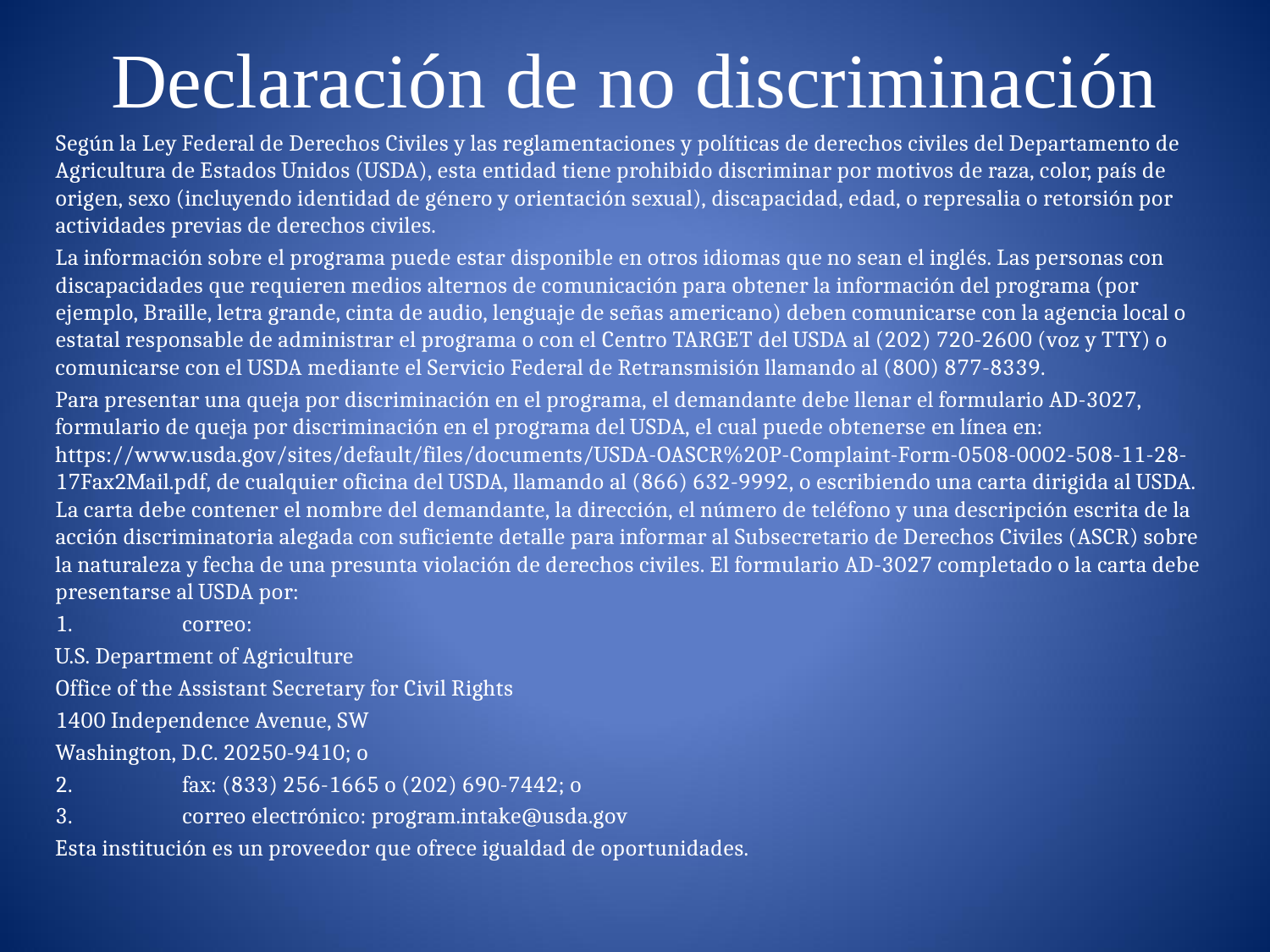

# Declaración de no discriminación
Según la Ley Federal de Derechos Civiles y las reglamentaciones y políticas de derechos civiles del Departamento de Agricultura de Estados Unidos (USDA), esta entidad tiene prohibido discriminar por motivos de raza, color, país de origen, sexo (incluyendo identidad de género y orientación sexual), discapacidad, edad, o represalia o retorsión por actividades previas de derechos civiles.
La información sobre el programa puede estar disponible en otros idiomas que no sean el inglés. Las personas con discapacidades que requieren medios alternos de comunicación para obtener la información del programa (por ejemplo, Braille, letra grande, cinta de audio, lenguaje de señas americano) deben comunicarse con la agencia local o estatal responsable de administrar el programa o con el Centro TARGET del USDA al (202) 720-2600 (voz y TTY) o comunicarse con el USDA mediante el Servicio Federal de Retransmisión llamando al (800) 877-8339.
Para presentar una queja por discriminación en el programa, el demandante debe llenar el formulario AD-3027, formulario de queja por discriminación en el programa del USDA, el cual puede obtenerse en línea en: https://www.usda.gov/sites/default/files/documents/USDA-OASCR%20P-Complaint-Form-0508-0002-508-11-28-17Fax2Mail.pdf, de cualquier oficina del USDA, llamando al (866) 632-9992, o escribiendo una carta dirigida al USDA. La carta debe contener el nombre del demandante, la dirección, el número de teléfono y una descripción escrita de la acción discriminatoria alegada con suficiente detalle para informar al Subsecretario de Derechos Civiles (ASCR) sobre la naturaleza y fecha de una presunta violación de derechos civiles. El formulario AD-3027 completado o la carta debe presentarse al USDA por:
1.	correo:
U.S. Department of Agriculture
Office of the Assistant Secretary for Civil Rights
1400 Independence Avenue, SW
Washington, D.C. 20250-9410; o
2.	fax: (833) 256-1665 o (202) 690-7442; o
3.	correo electrónico: program.intake@usda.gov
Esta institución es un proveedor que ofrece igualdad de oportunidades.